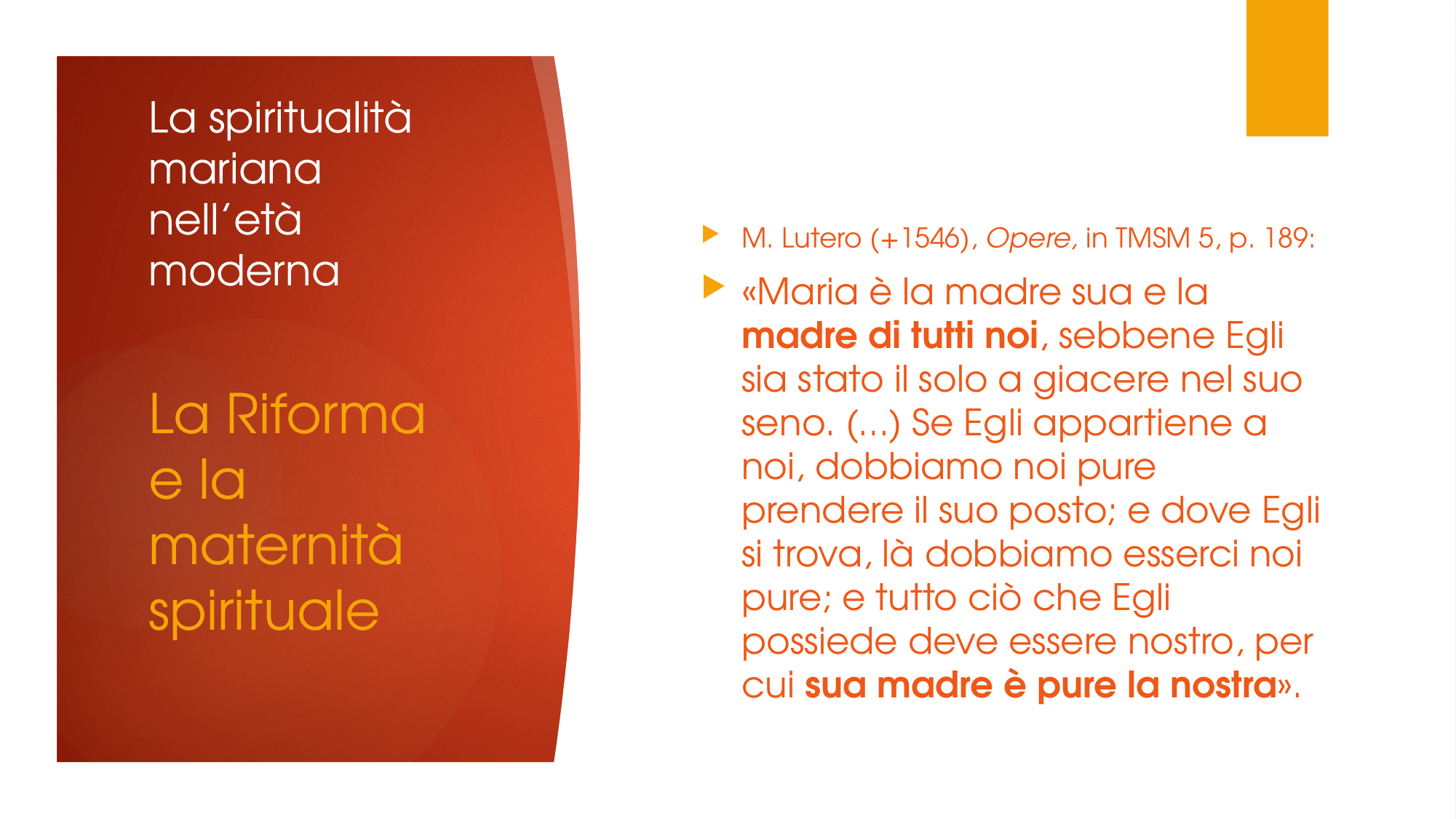

# La spiritualità mariana nell’età moderna
M. Lutero (+1546), Opere, in TMSM 5, p. 189:
«Maria è la madre sua e la madre di tutti noi, sebbene Egli sia stato il solo a giacere nel suo seno. (…) Se Egli appartiene a noi, dobbiamo noi pure prendere il suo posto; e dove Egli si trova, là dobbiamo esserci noi pure; e tutto ciò che Egli possiede deve essere nostro, per cui sua madre è pure la nostra».

La Riforma e la maternità spirituale